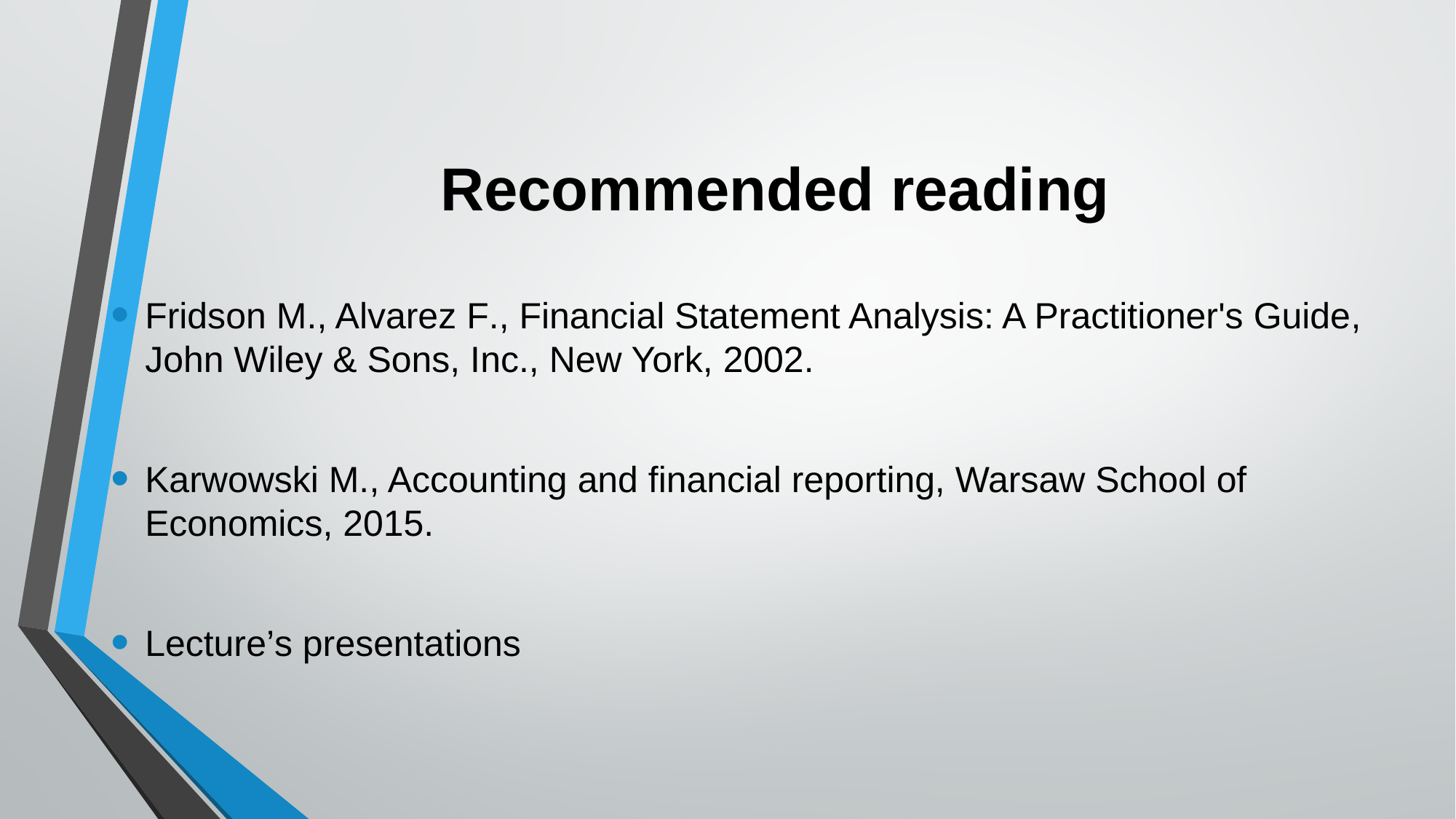

# Recommended reading
Fridson M., Alvarez F., Financial Statement Analysis: A Practitioner's Guide, John Wiley & Sons, Inc., New York, 2002.

Karwowski M., Accounting and financial reporting, Warsaw School of Economics, 2015.

Lecture’s presentations